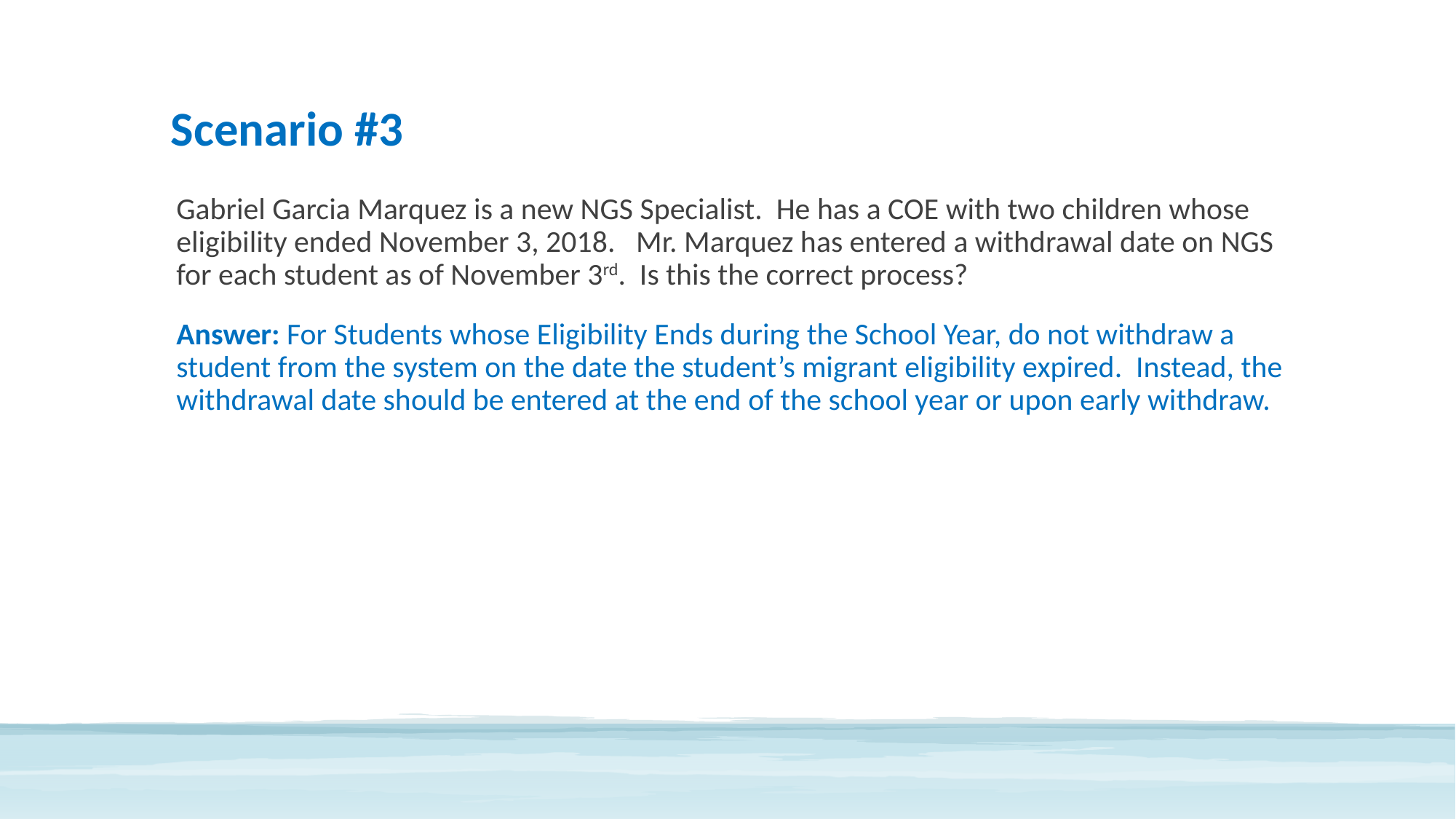

# Scenario #3
Gabriel Garcia Marquez is a new NGS Specialist.  He has a COE with two children whose eligibility ended November 3, 2018.   Mr. Marquez has entered a withdrawal date on NGS for each student as of November 3rd.  Is this the correct process?
Answer: For Students whose Eligibility Ends during the School Year, do not withdraw a student from the system on the date the student’s migrant eligibility expired.  Instead, the withdrawal date should be entered at the end of the school year or upon early withdraw.